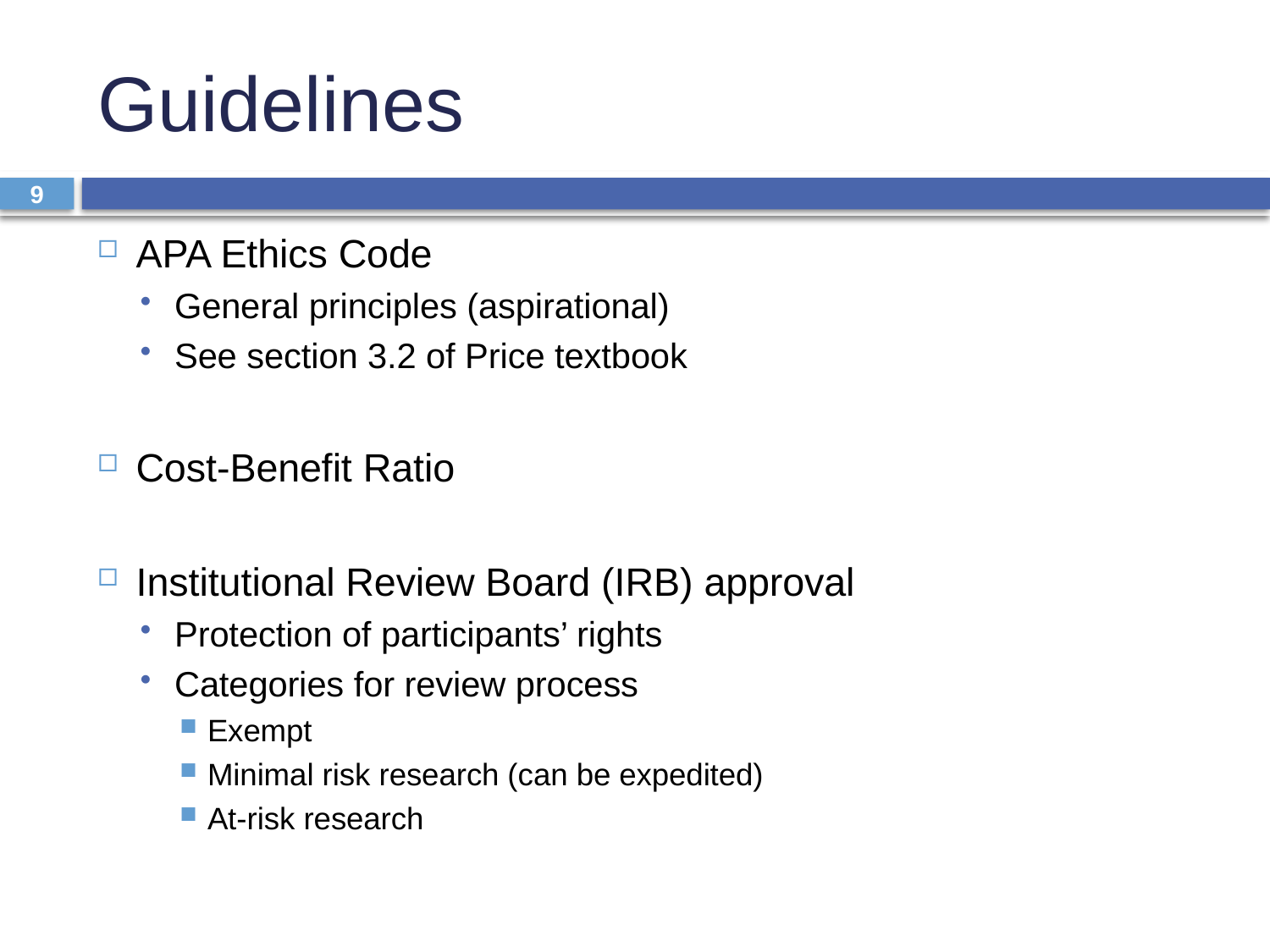

# Guidelines
9
APA Ethics Code
General principles (aspirational)
See section 3.2 of Price textbook

Cost-Benefit Ratio

Institutional Review Board (IRB) approval
Protection of participants’ rights
Categories for review process
Exempt
Minimal risk research (can be expedited)
At-risk research